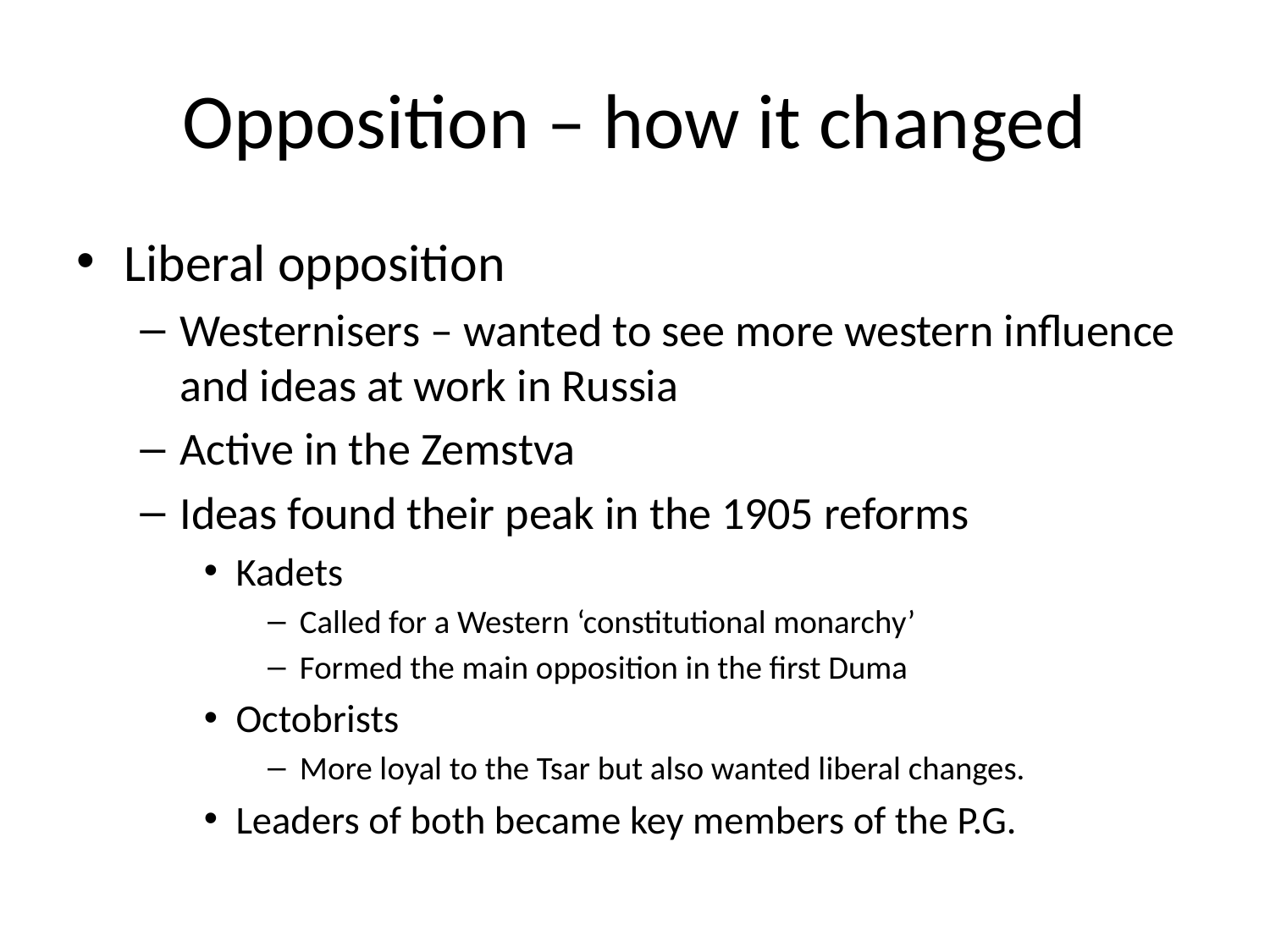

# Opposition – how it changed
Liberal opposition
Westernisers – wanted to see more western influence and ideas at work in Russia
Active in the Zemstva
Ideas found their peak in the 1905 reforms
Kadets
Called for a Western ‘constitutional monarchy’
Formed the main opposition in the first Duma
Octobrists
More loyal to the Tsar but also wanted liberal changes.
Leaders of both became key members of the P.G.